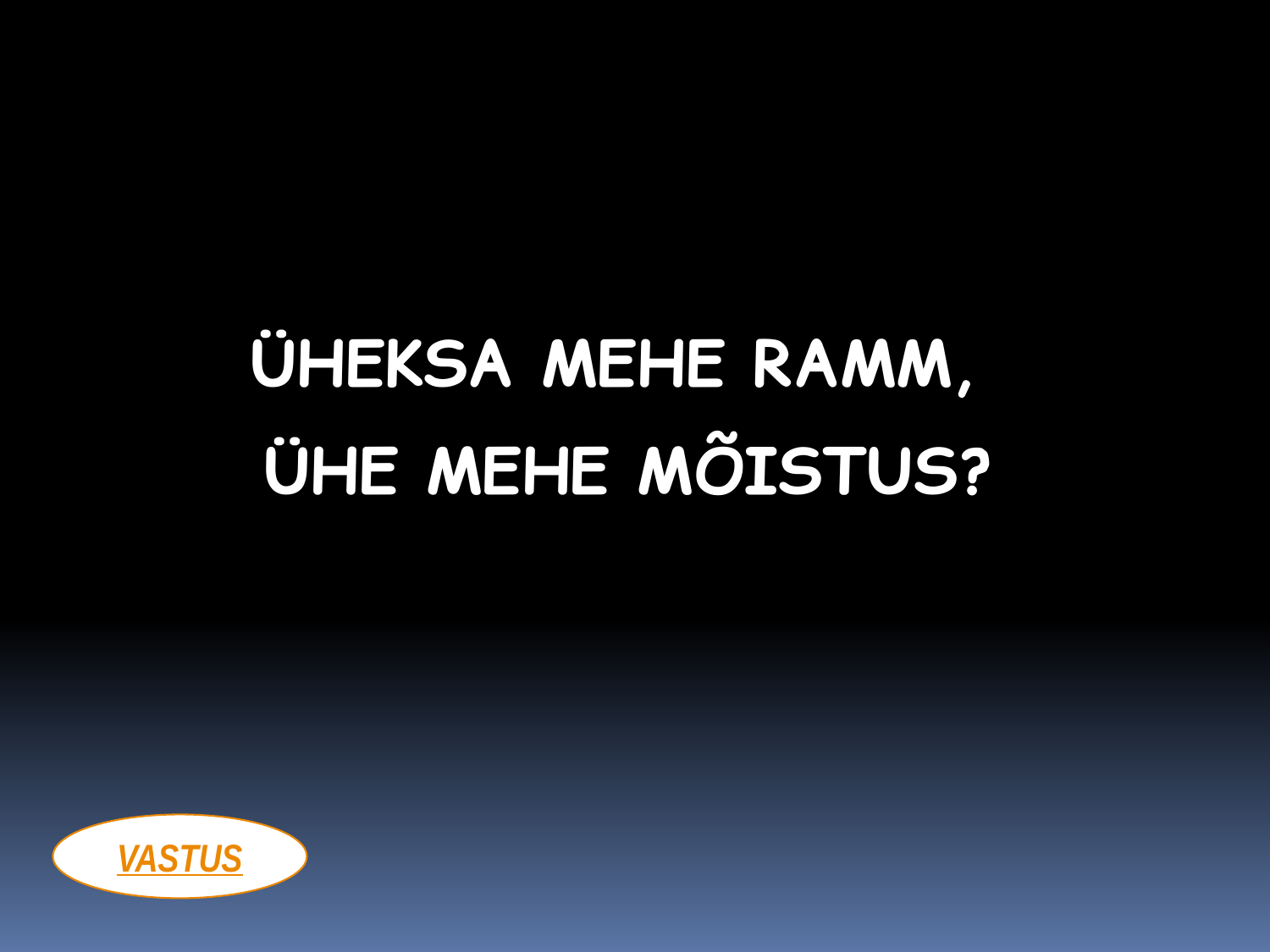

Üheksa mehe ramm,
ühe mehe mõistus?
VASTUS